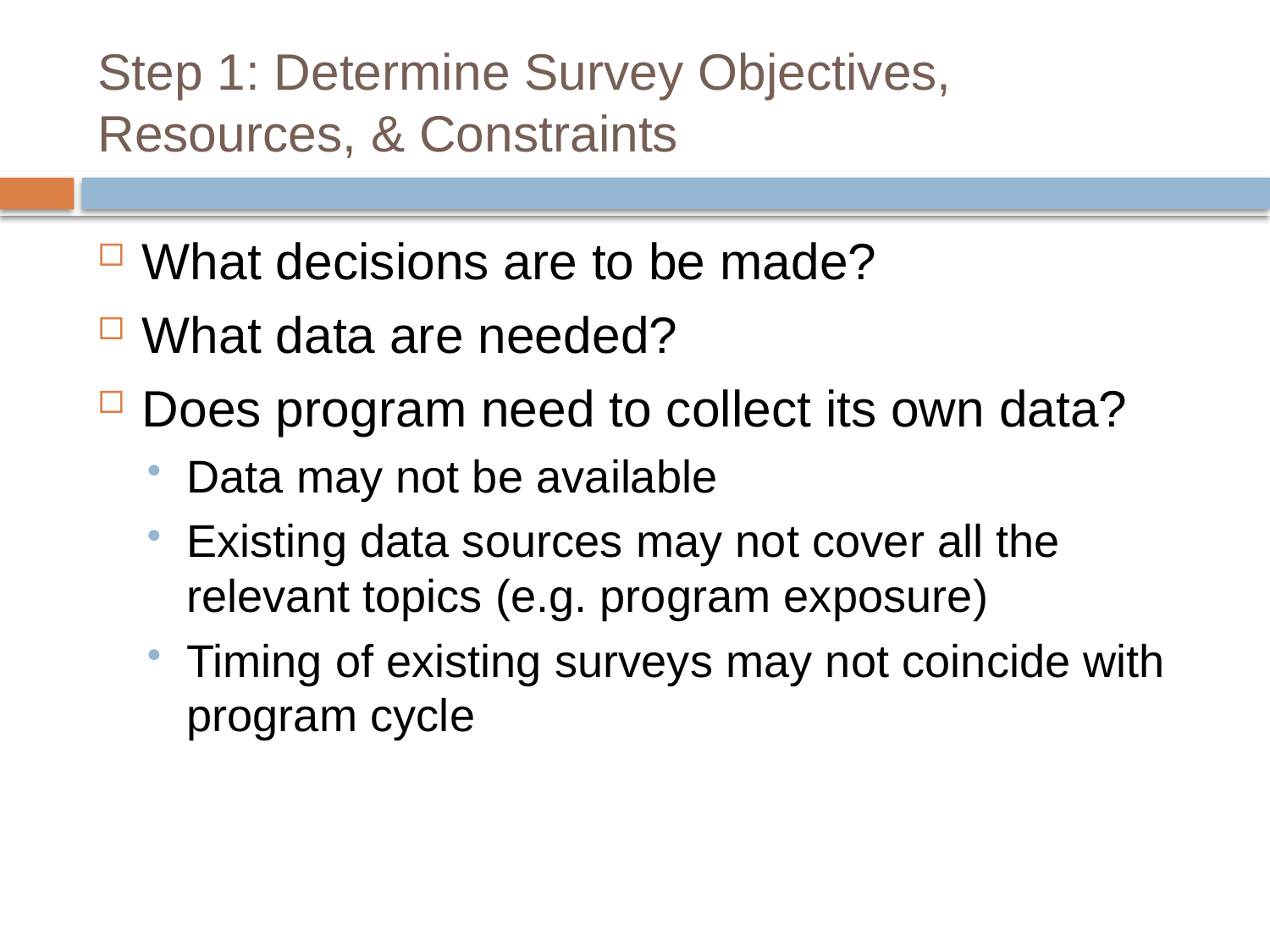

# Step 1: Determine Survey Objectives, Resources, & Constraints
What decisions are to be made?
What data are needed?
Does program need to collect its own data?
Data may not be available
Existing data sources may not cover all the relevant topics (e.g. program exposure)
Timing of existing surveys may not coincide with program cycle